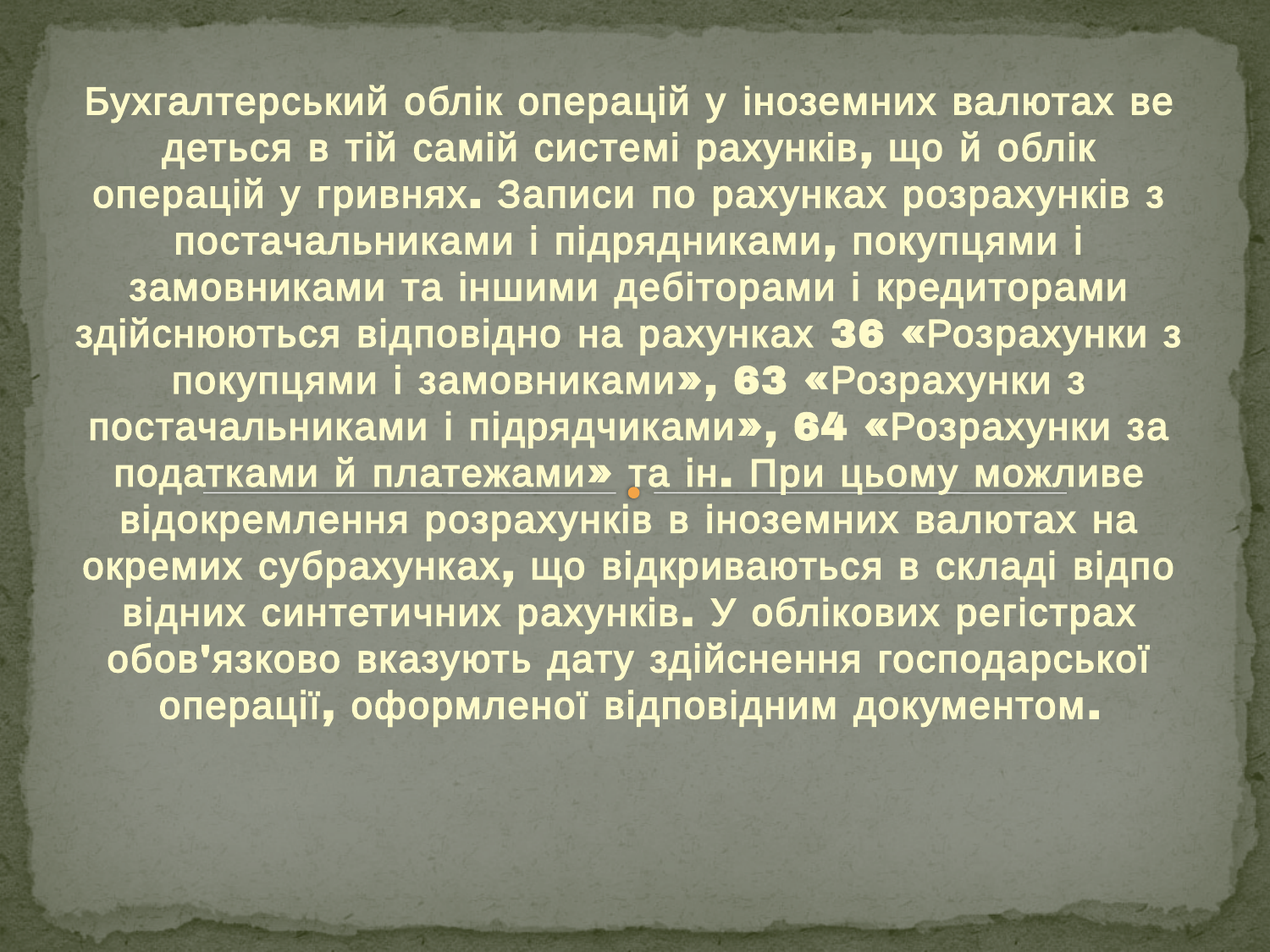

Бухгалтерський облік операцій у іноземних валютах ве­деться в тій самій системі рахунків, що й облік операцій у гривнях. Записи по рахунках розрахунків з постачальника­ми і підрядниками, покупцями і замовниками та іншими дебіторами і кредиторами здійснюються відповідно на ра­хунках 36 «Розрахунки з покупцями і замовниками», 63 «Розрахунки з постачальниками і підрядчиками», 64 «Роз­рахунки за податками й платежами» та ін. При цьому можливе відокремлення розрахунків в іноземних валютах на окремих субрахунках, що відкриваються в складі відпо­відних синтетичних рахунків. У облікових регістрах обов'язково вказують дату здійснення господарської операції, оформленої відповідним документом.